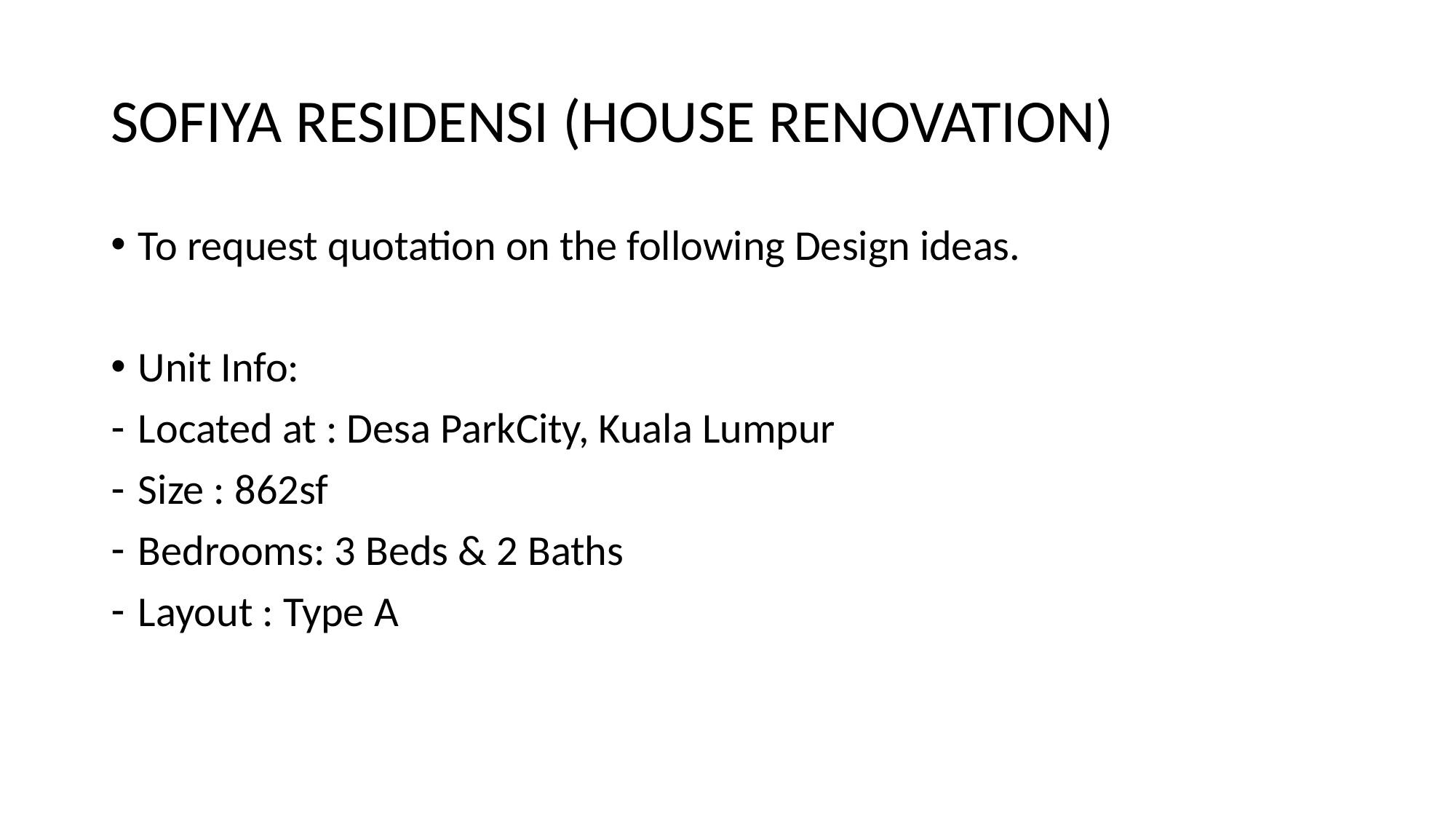

# SOFIYA RESIDENSI (HOUSE RENOVATION)
To request quotation on the following Design ideas.

Unit Info:
Located at : Desa ParkCity, Kuala Lumpur
Size : 862sf
Bedrooms: 3 Beds & 2 Baths
Layout : Type A